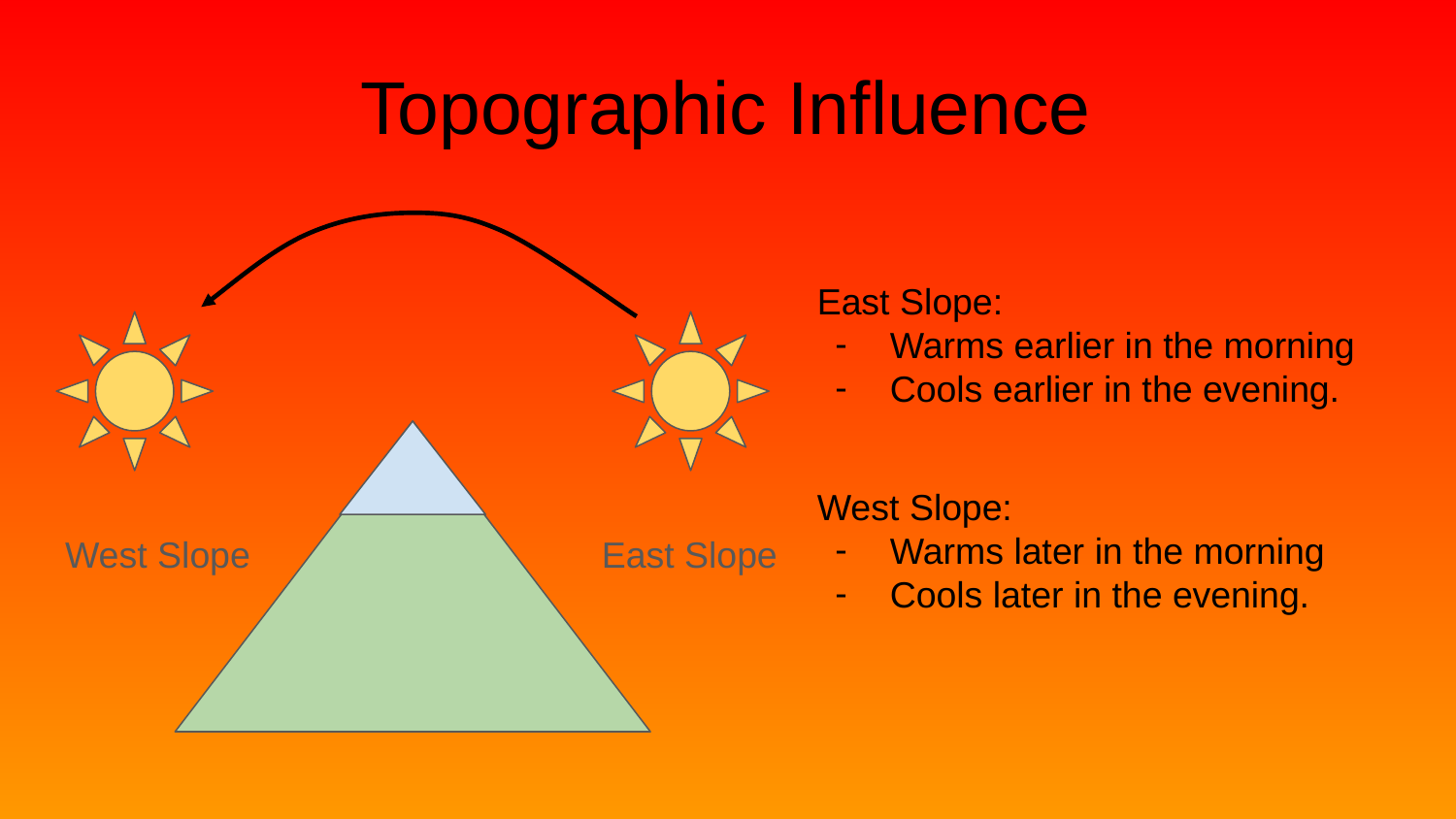

# Topographic Influence

East Slope:
Warms earlier in the morning
Cools earlier in the evening.

West Slope:
Warms later in the morning
Cools later in the evening.
West Slope
East Slope